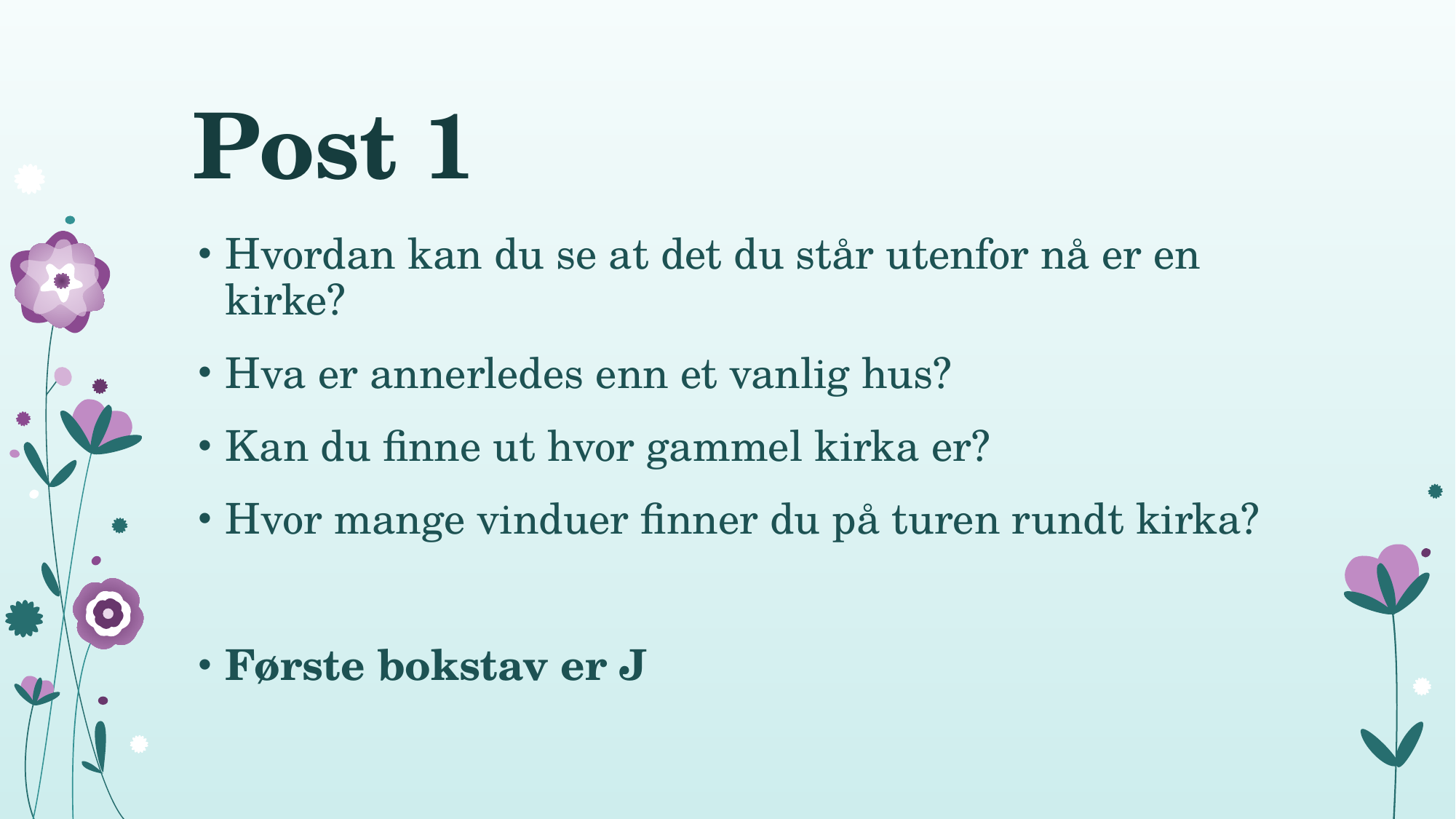

# Post 1
Hvordan kan du se at det du står utenfor nå er en kirke?
Hva er annerledes enn et vanlig hus?
Kan du finne ut hvor gammel kirka er?
Hvor mange vinduer finner du på turen rundt kirka?

Første bokstav er J